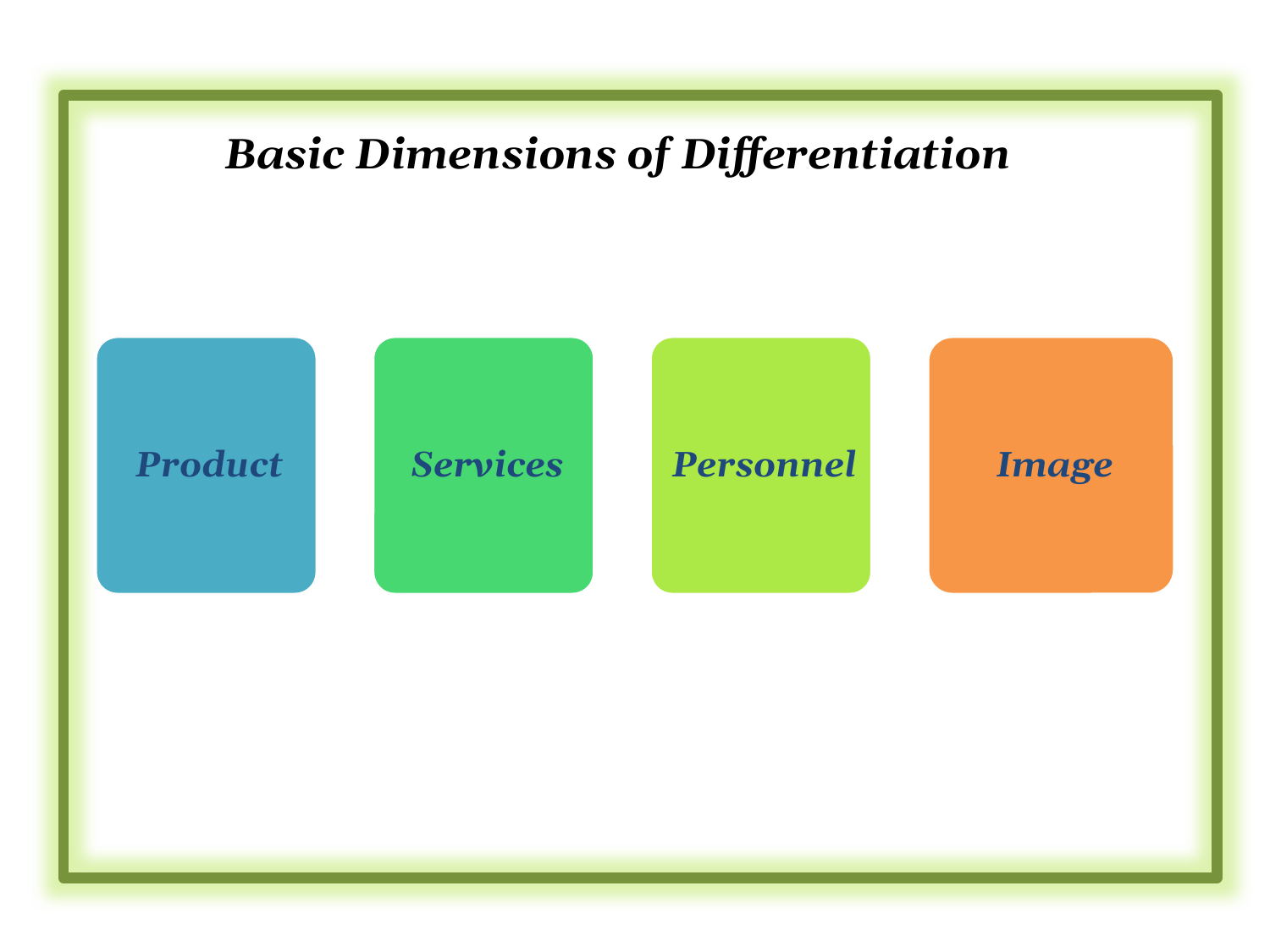

Basic Dimensions of Differentiation
Product
Services
Personnel
Image